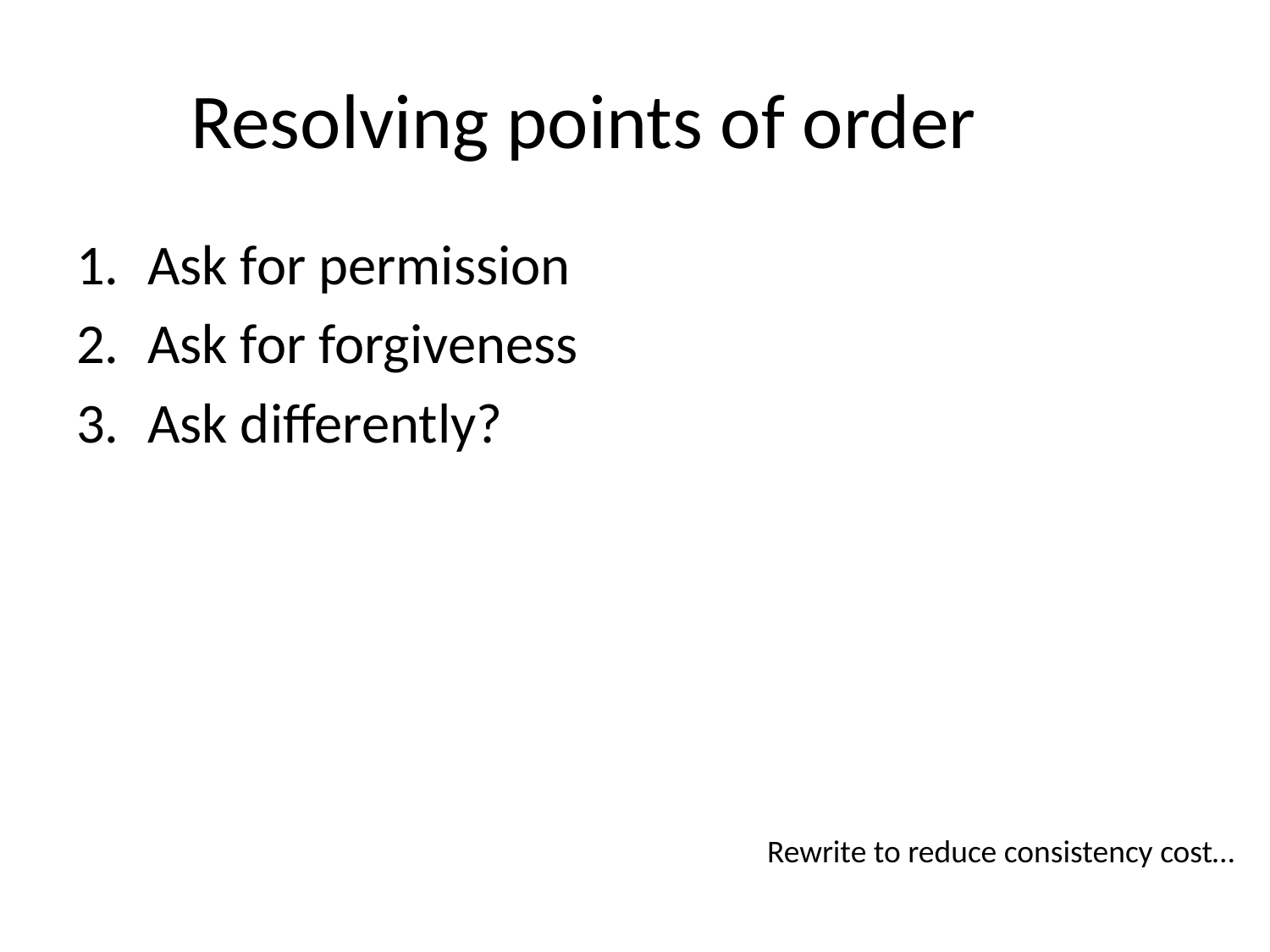

# Resolving points of order
Ask for permission
Ask for forgiveness
Ask differently?

Rewrite to reduce consistency cost…